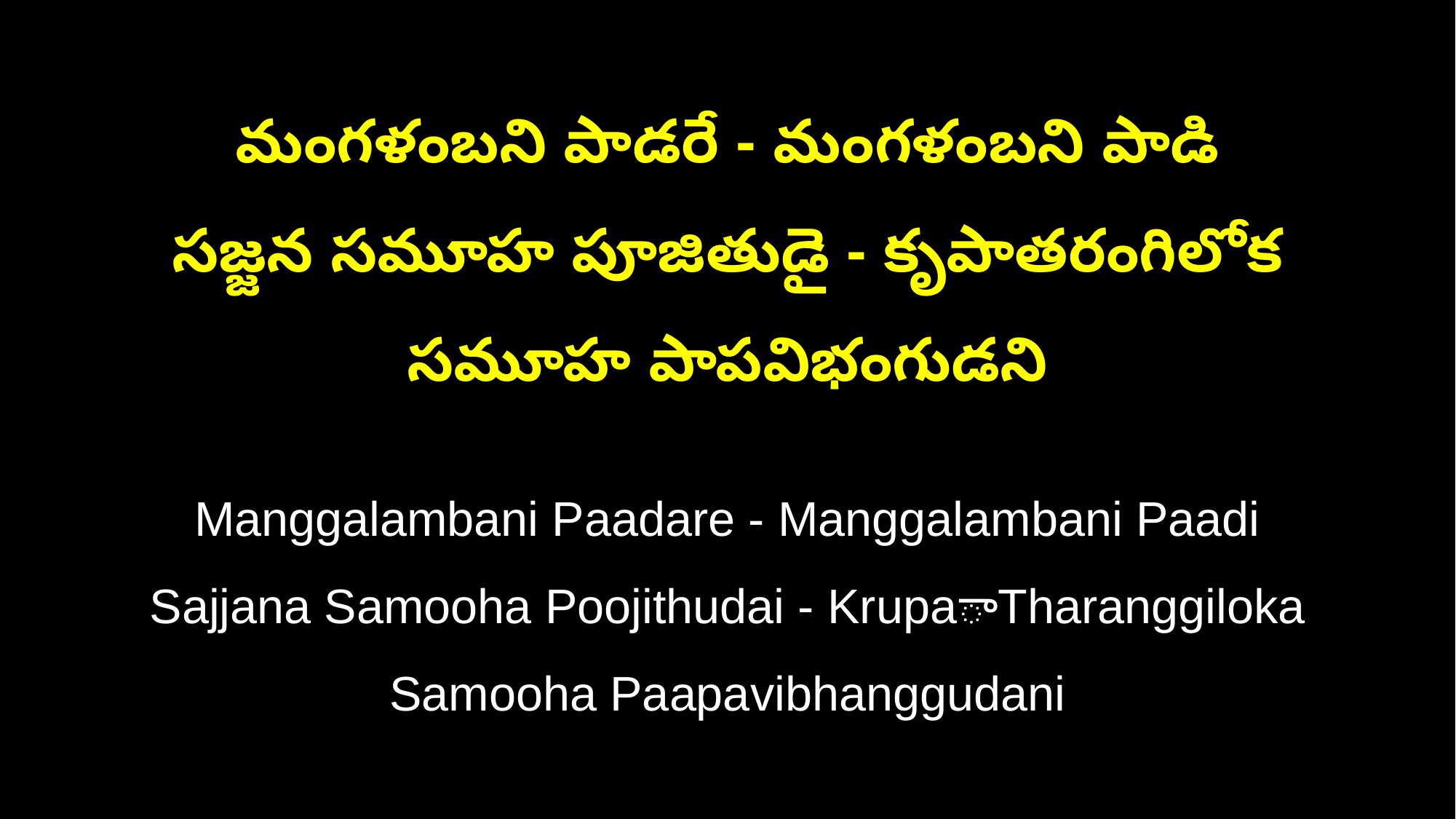

మంగళంబని పాడరే - మంగళంబని పాడి
సజ్జన సమూహ పూజితుడై - కృపాతరంగిలోక సమూహ పాపవిభంగుడని
Manggalambani Paadare - Manggalambani Paadi
Sajjana Samooha Poojithudai - KrupaాTharanggiloka Samooha Paapavibhanggudani